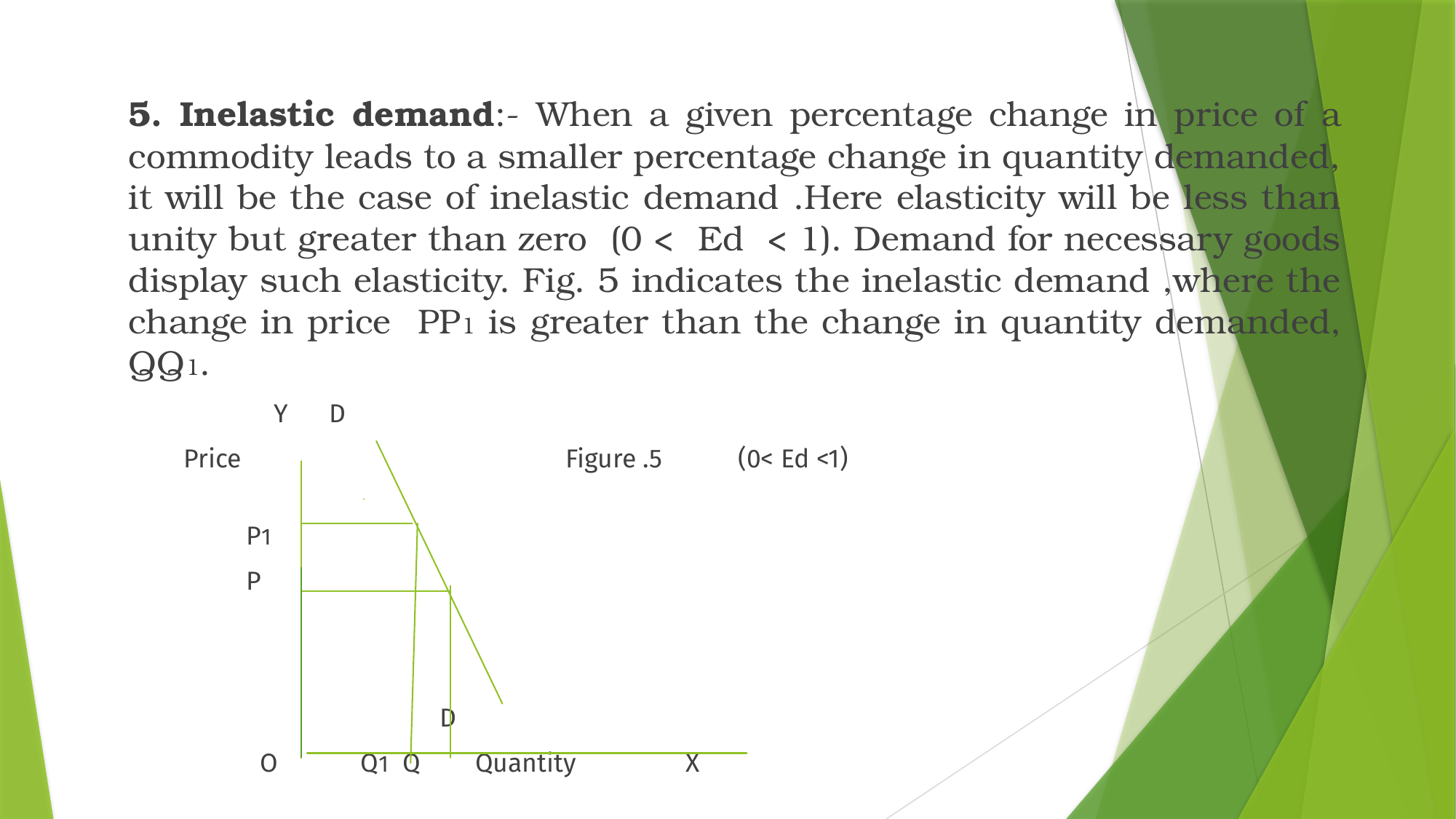

5. Inelastic demand:- When a given percentage change in price of a commodity leads to a smaller percentage change in quantity demanded, it will be the case of inelastic demand .Here elasticity will be less than unity but greater than zero  (0 <  Ed  < 1). Demand for necessary goods display such elasticity. Fig. 5 indicates the inelastic demand ,where the change in price  PP1 is greater than the change in quantity demanded, QQ1.
                     Y      D
        Price                                               Figure .5           (0< Ed <1)
                 P1
                 P

                                             D
                   O            Q1  Q        Quantity                X